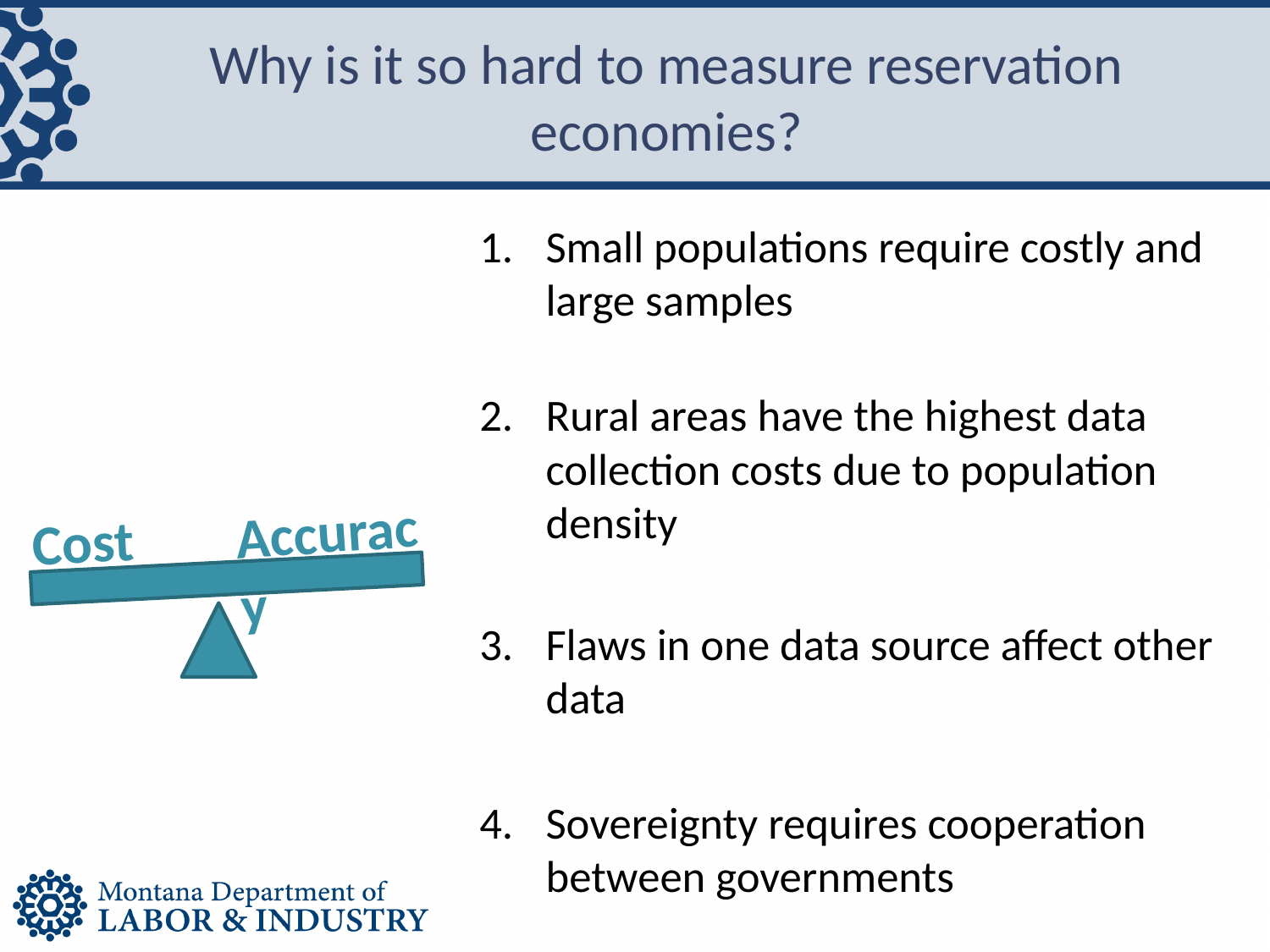

# Why is it so hard to measure reservation economies?
Small populations require costly and large samples

Rural areas have the highest data collection costs due to population density

Flaws in one data source affect other data

Sovereignty requires cooperation between governments

Accuracy
Cost